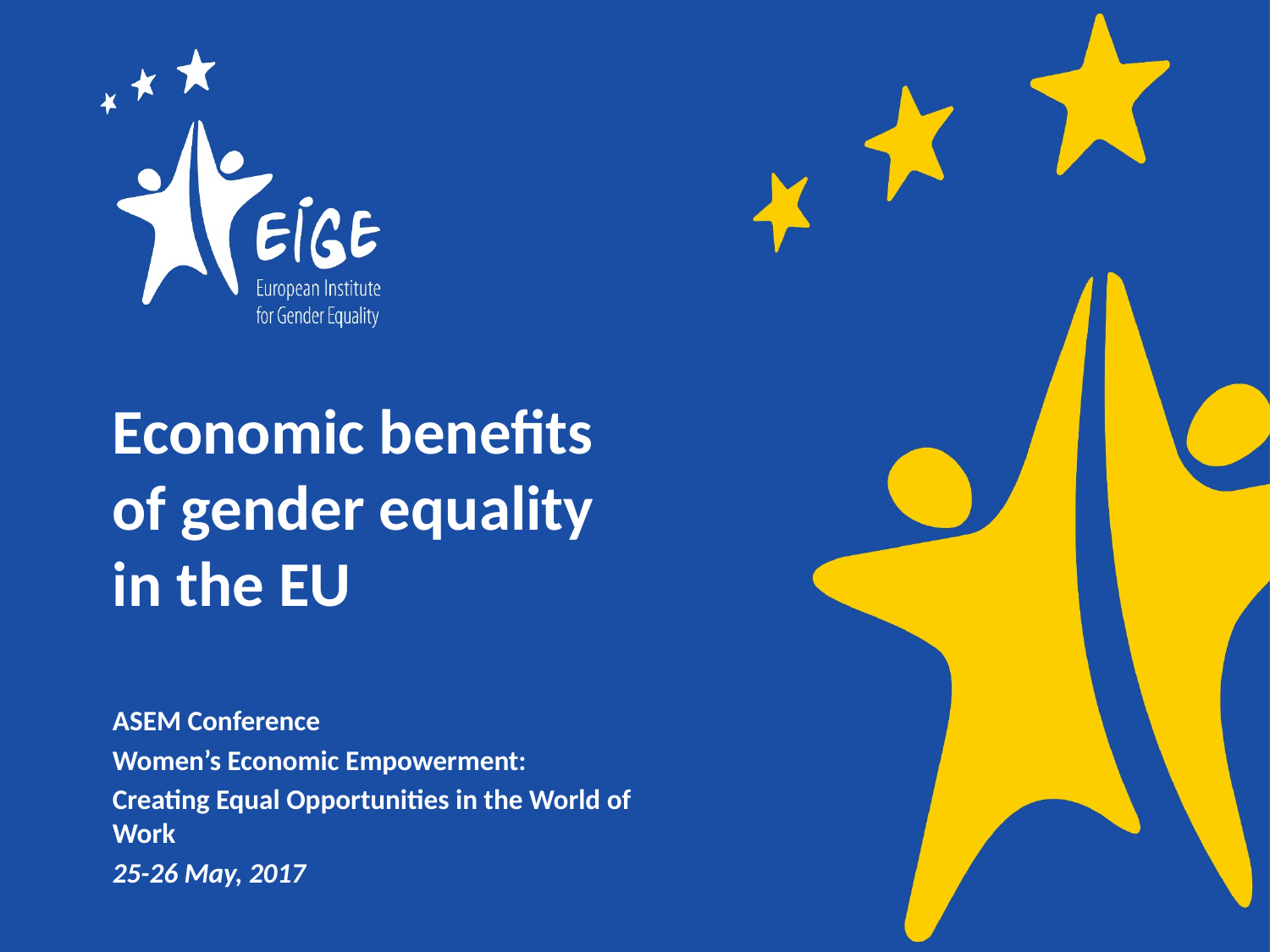

# Economic benefits of gender equality in the EU
ASEM Conference
Women’s Economic Empowerment:
Creating Equal Opportunities in the World of Work
25-26 May, 2017

Gender Equality Commission  Council of Europe
5-7 April 2017